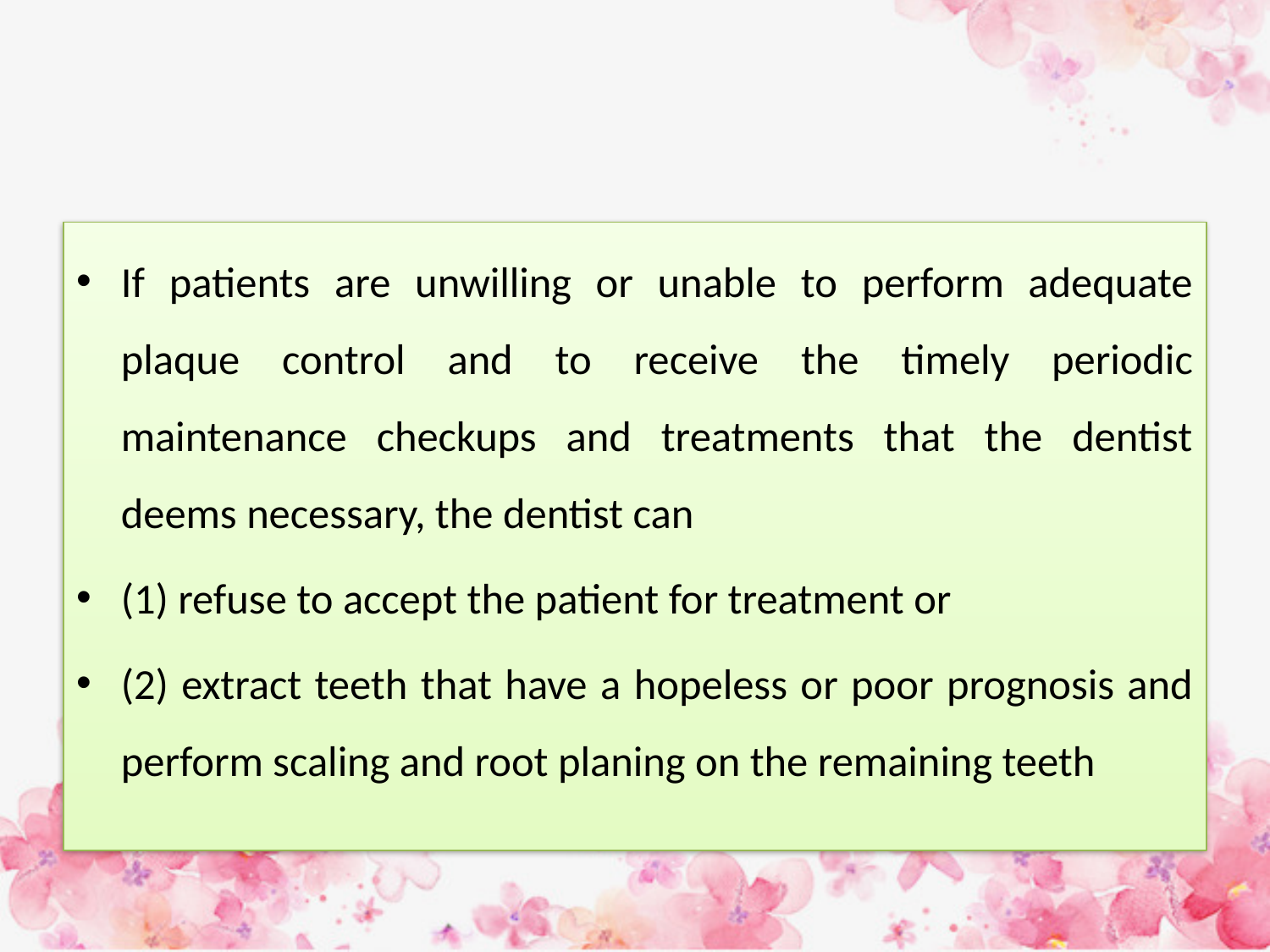

#
If patients are unwilling or unable to perform adequate plaque control and to receive the timely periodic maintenance checkups and treatments that the dentist deems necessary, the dentist can
(1) refuse to accept the patient for treatment or
(2) extract teeth that have a hopeless or poor prognosis and perform scaling and root planing on the remaining teeth